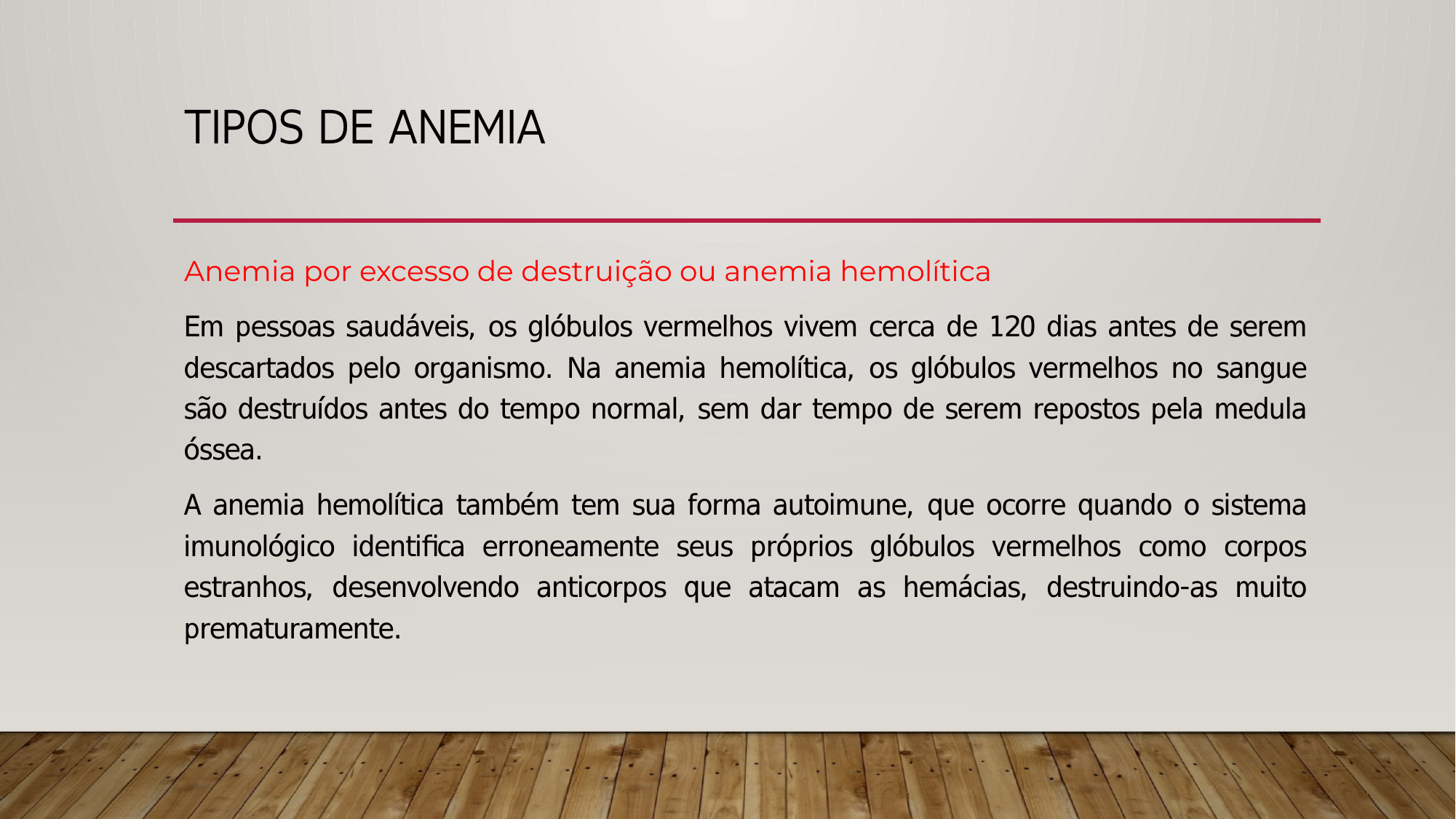

# Tipos de anemia
Anemia por excesso de destruição ou anemia hemolítica
Em pessoas saudáveis, os glóbulos vermelhos vivem cerca de 120 dias antes de serem descartados pelo organismo. Na anemia hemolítica, os glóbulos vermelhos no sangue são destruídos antes do tempo normal, sem dar tempo de serem repostos pela medula óssea.
A anemia hemolítica também tem sua forma autoimune, que ocorre quando o sistema imunológico identifica erroneamente seus próprios glóbulos vermelhos como corpos estranhos, desenvolvendo anticorpos que atacam as hemácias, destruindo-as muito prematuramente.